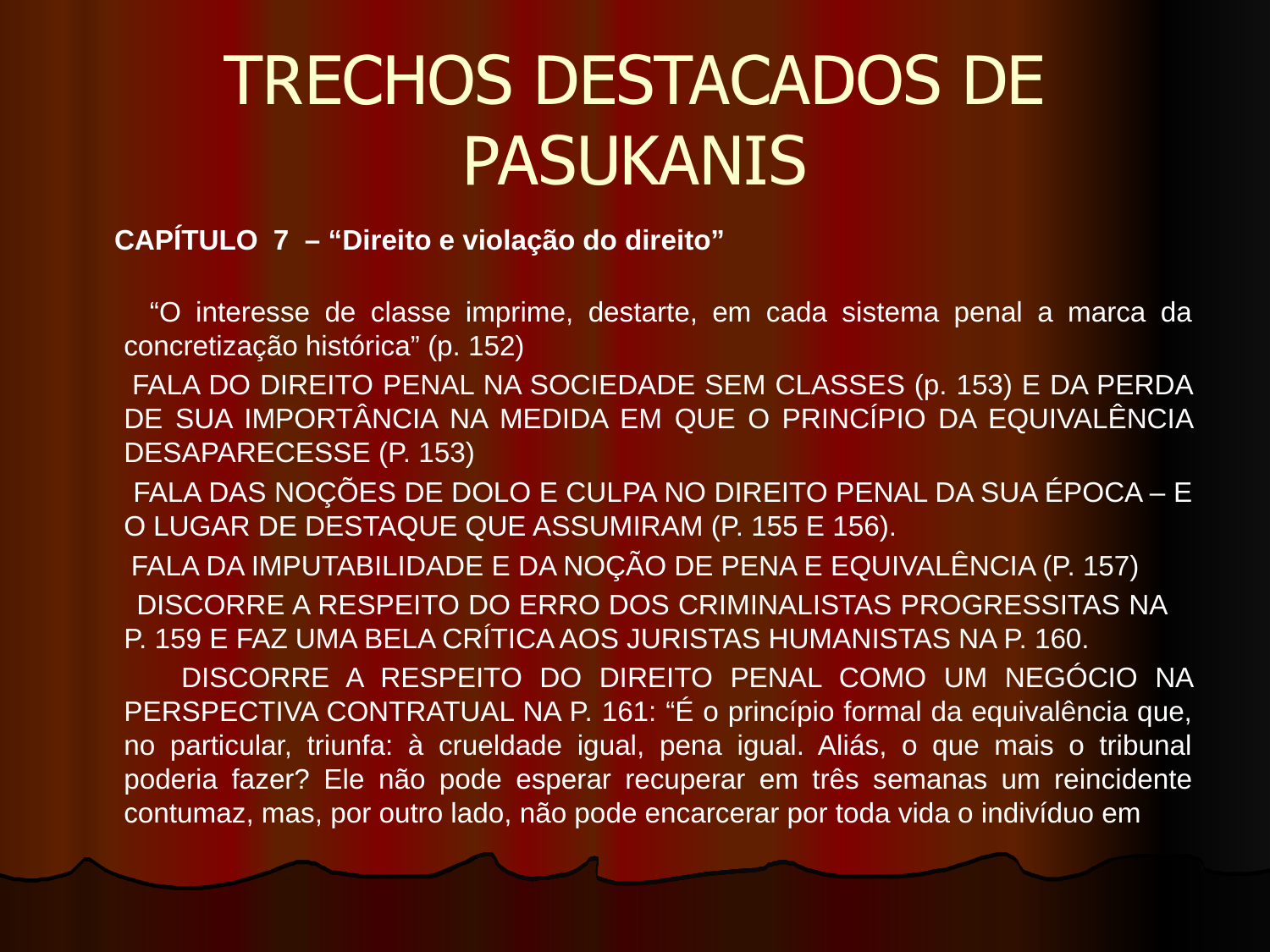

# TRECHOS DESTACADOS DE PASUKANIS
         CAPÍTULO  7  – “Direito e violação do direito”

     “O interesse de classe imprime, destarte, em cada sistema penal a marca da concretização histórica” (p. 152)
      FALA DO DIREITO PENAL NA SOCIEDADE SEM CLASSES (p. 153) E DA PERDA DE SUA IMPORTÂNCIA NA MEDIDA EM QUE O PRINCÍPIO DA EQUIVALÊNCIA DESAPARECESSE (P. 153)
       FALA DAS NOÇÕES DE DOLO E CULPA NO DIREITO PENAL DA SUA ÉPOCA – E O LUGAR DE DESTAQUE QUE ASSUMIRAM (P. 155 E 156).
       FALA DA IMPUTABILIDADE E DA NOÇÃO DE PENA E EQUIVALÊNCIA (P. 157)
       DISCORRE A RESPEITO DO ERRO DOS CRIMINALISTAS PROGRESSITAS NA    P. 159 E FAZ UMA BELA CRÍTICA AOS JURISTAS HUMANISTAS NA P. 160.
      DISCORRE A RESPEITO DO DIREITO PENAL COMO UM NEGÓCIO NA PERSPECTIVA CONTRATUAL NA P. 161: “É o princípio formal da equivalência que, no particular, triunfa: à crueldade igual, pena igual. Aliás, o que mais o tribunal poderia fazer? Ele não pode esperar recuperar em três semanas um reincidente contumaz, mas, por outro lado, não pode encarcerar por toda vida o indivíduo em